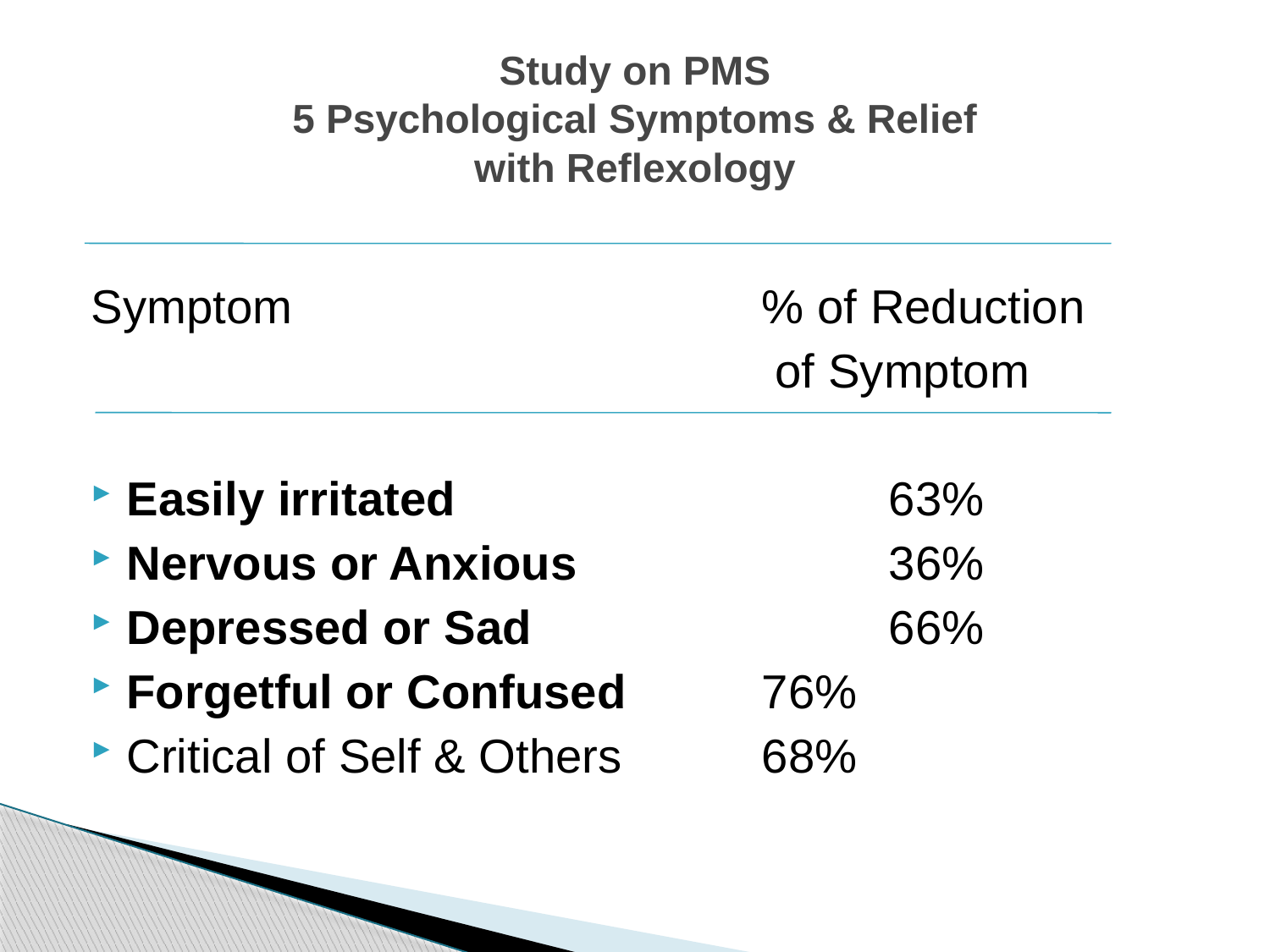

# Study on PMS 5 Psychological Symptoms & Relief with Reflexology

Symptom				% of Reduction
						 of Symptom

Easily irritated				63%
Nervous or Anxious			36%
Depressed or Sad			66%
Forgetful or Confused		76%
Critical of Self & Others		68%